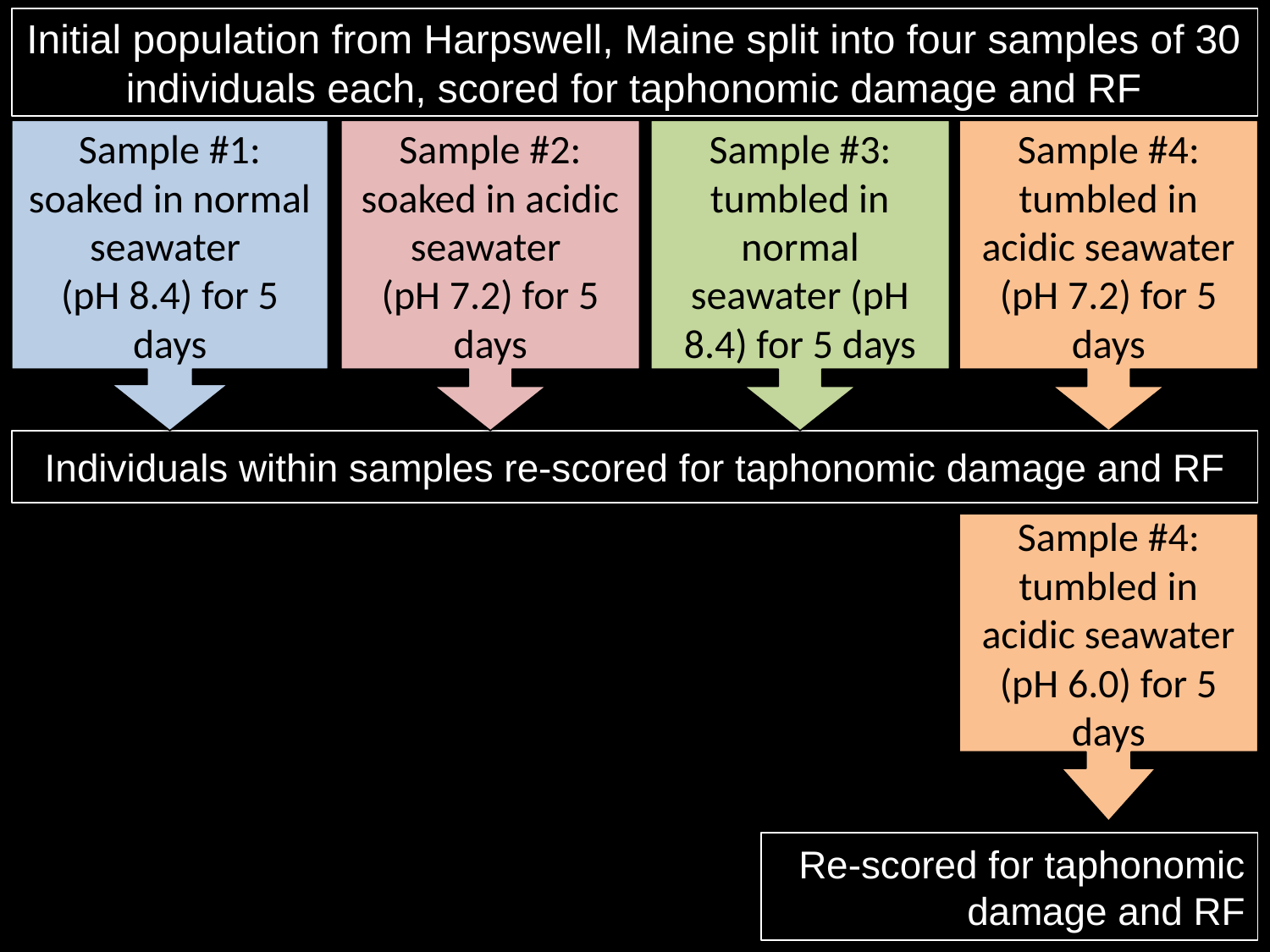

Initial population from Harpswell, Maine split into four samples of 30 individuals each, scored for taphonomic damage and RF
Sample #1: soaked in normal seawater
(pH 8.4) for 5 days
Sample #2: soaked in acidic seawater
(pH 7.2) for 5 days
Sample #3: tumbled in normal seawater (pH 8.4) for 5 days
Sample #4: tumbled in acidic seawater (pH 7.2) for 5 days
Individuals within samples re-scored for taphonomic damage and RF
Sample #4: tumbled in acidic seawater (pH 6.0) for 5 days
Re-scored for taphonomic damage and RF